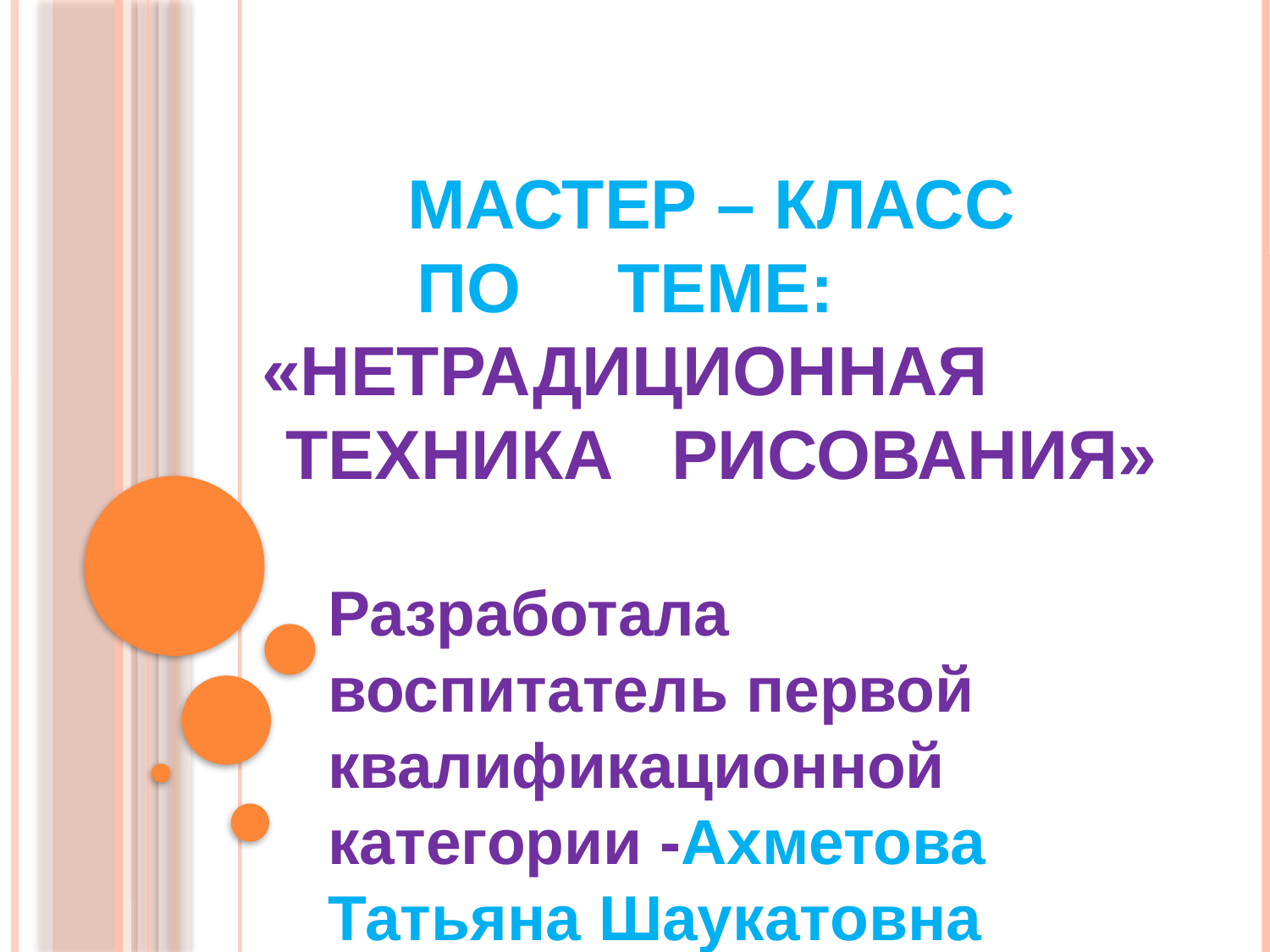

# МАСТЕР – КЛАСС ПО     ТЕМЕ:  «НЕТРАДИЦИОННАЯ ТЕХНИКА   РИСОВАНИЯ»
Разработала  воспитатель первой квалификационной категории -Ахметова Татьяна Шаукатовна